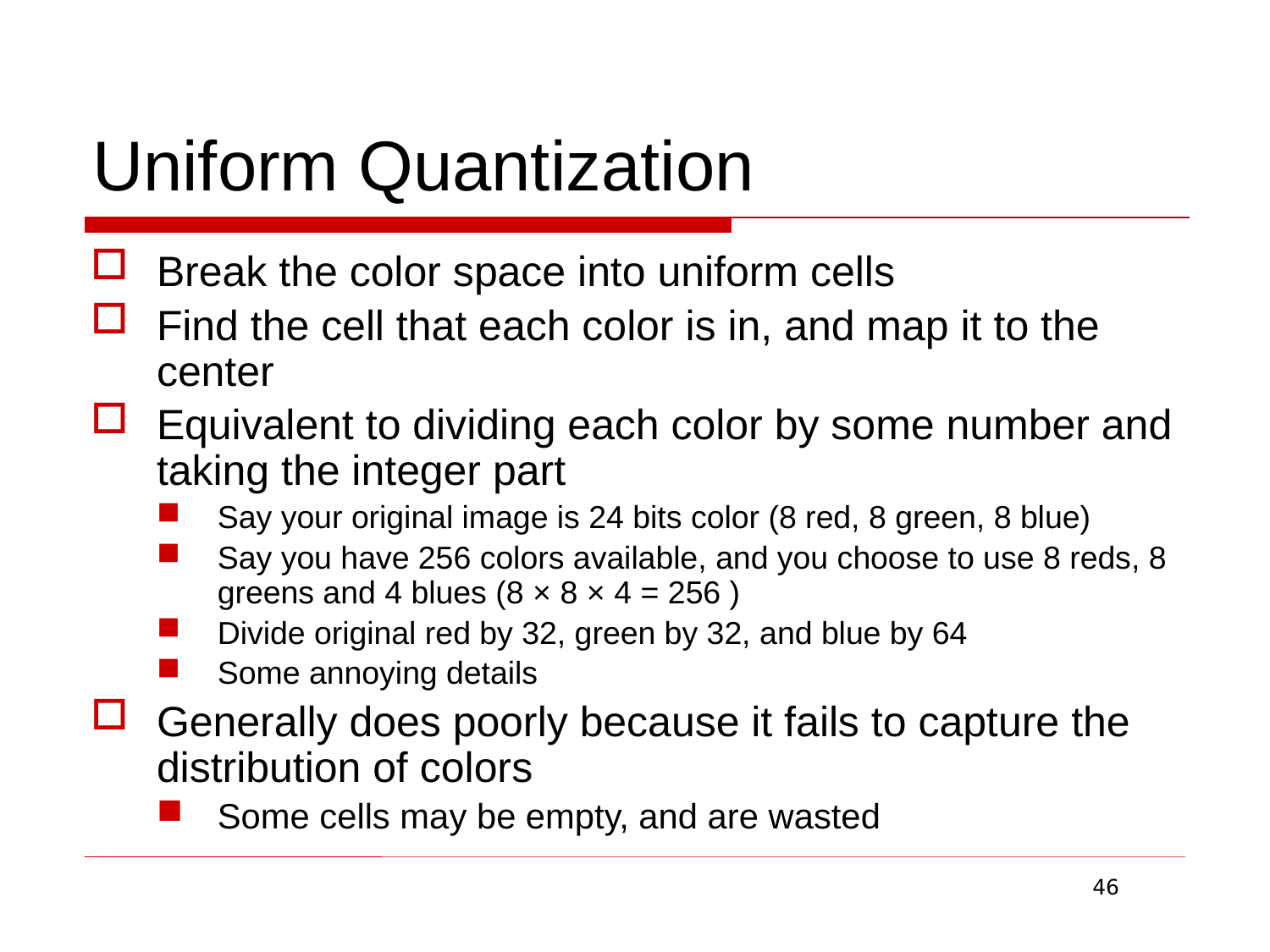

# Uniform Quantization
Break the color space into uniform cells
Find the cell that each color is in, and map it to the center
Equivalent to dividing each color by some number and taking the integer part
Say your original image is 24 bits color (8 red, 8 green, 8 blue)
Say you have 256 colors available, and you choose to use 8 reds, 8 greens and 4 blues (8 × 8 × 4 = 256 )
Divide original red by 32, green by 32, and blue by 64
Some annoying details
Generally does poorly because it fails to capture the distribution of colors
Some cells may be empty, and are wasted

46